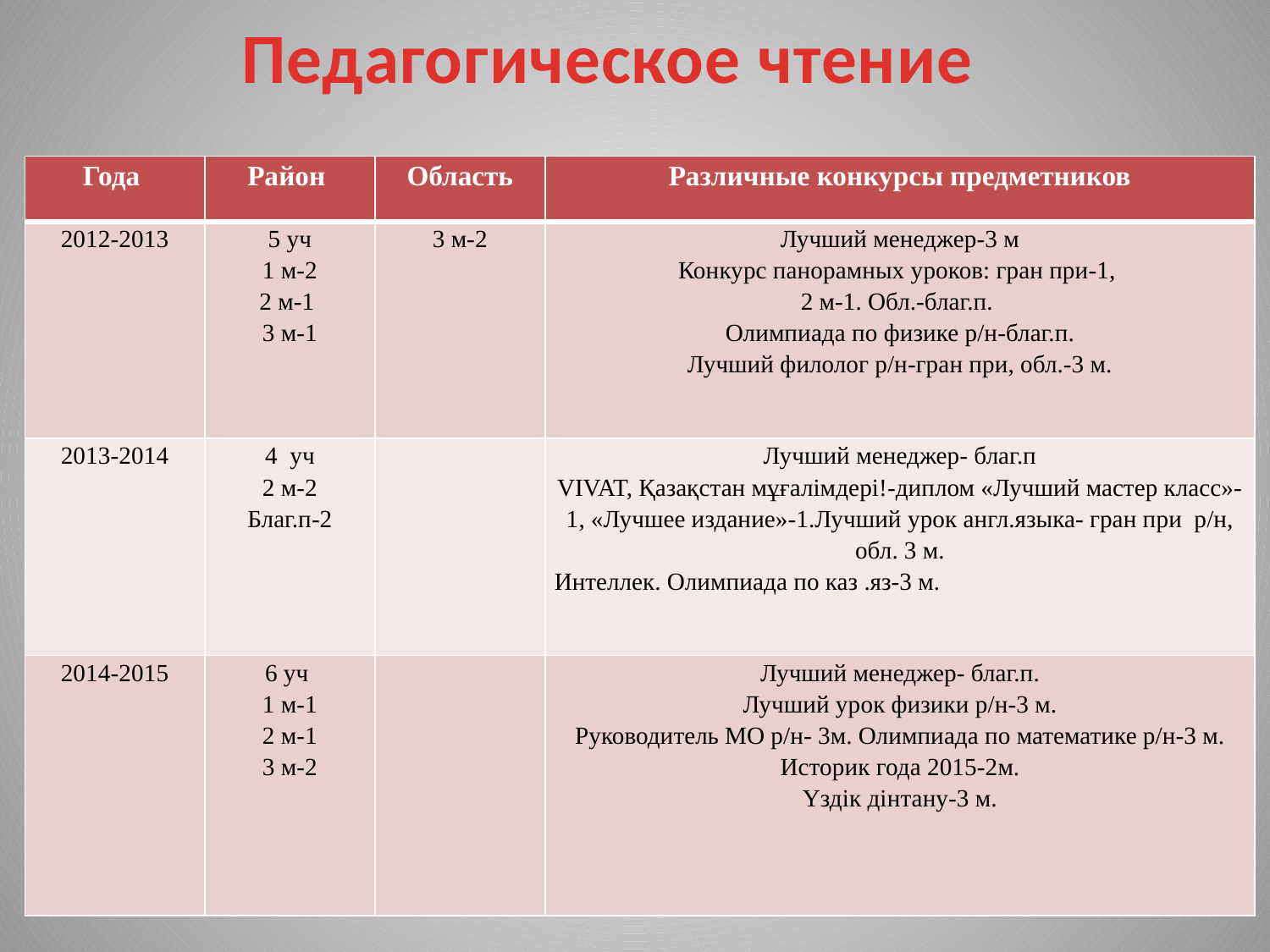

Педагогическое чтение
| Года | Район | Область | Различные конкурсы предметников |
| --- | --- | --- | --- |
| 2012-2013 | 5 уч 1 м-2 2 м-1 3 м-1 | 3 м-2 | Лучший менеджер-3 м Конкурс панорамных уроков: гран при-1, 2 м-1. Обл.-благ.п. Олимпиада по физике р/н-благ.п. Лучший филолог р/н-гран при, обл.-3 м. |
| 2013-2014 | 4 уч 2 м-2 Благ.п-2 |  | Лучший менеджер- благ.п VIVAT, Қазақстан мұғалімдері!-диплом «Лучший мастер класс»-1, «Лучшее издание»-1.Лучший урок англ.языка- гран при р/н, обл. 3 м. Интеллек. Олимпиада по каз .яз-3 м. |
| 2014-2015 | 6 уч 1 м-1 2 м-1 3 м-2 |  | Лучший менеджер- благ.п. Лучший урок физики р/н-3 м. Руководитель МО р/н- 3м. Олимпиада по математике р/н-3 м. Историк года 2015-2м. Үздік дінтану-3 м. |